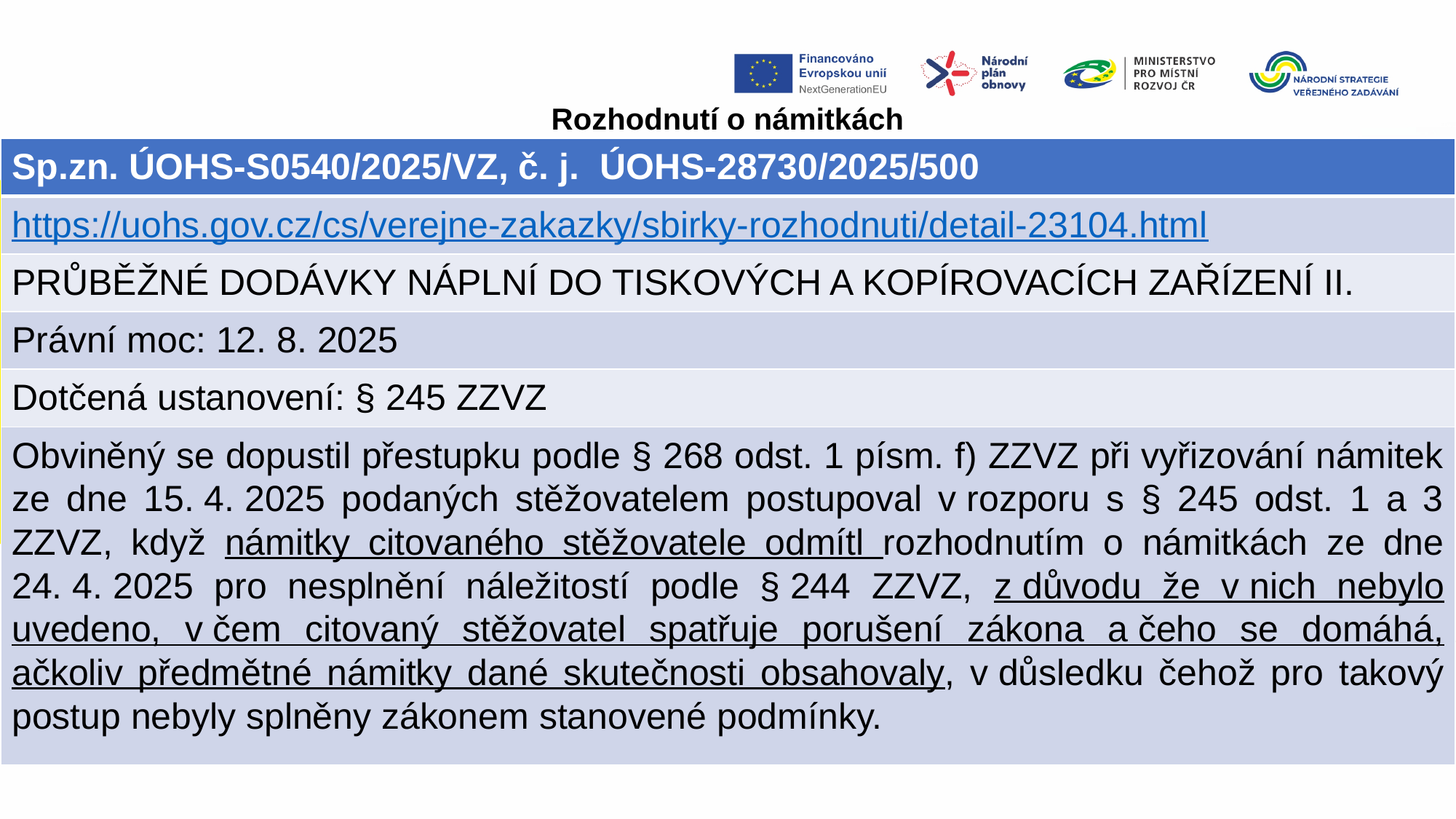

Rozhodnutí o námitkách
| Sp.zn. ÚOHS-S0540/2025/VZ, č. j.  ÚOHS-28730/2025/500 |
| --- |
| https://uohs.gov.cz/cs/verejne-zakazky/sbirky-rozhodnuti/detail-23104.html |
| PRŮBĚŽNÉ DODÁVKY NÁPLNÍ DO TISKOVÝCH A KOPÍROVACÍCH ZAŘÍZENÍ II. |
| Právní moc: 12. 8. 2025 |
| Dotčená ustanovení: § 245 ZZVZ |
| Obviněný se dopustil přestupku podle § 268 odst. 1 písm. f) ZZVZ při vyřizování námitek ze dne 15. 4. 2025 podaných stěžovatelem postupoval v rozporu s § 245 odst. 1 a 3 ZZVZ, když námitky citovaného stěžovatele odmítl rozhodnutím o námitkách ze dne 24. 4. 2025 pro nesplnění náležitostí podle § 244 ZZVZ, z důvodu že v nich nebylo uvedeno, v čem citovaný stěžovatel spatřuje porušení zákona a čeho se domáhá, ačkoliv předmětné námitky dané skutečnosti obsahovaly, v důsledku čehož pro takový postup nebyly splněny zákonem stanovené podmínky. |